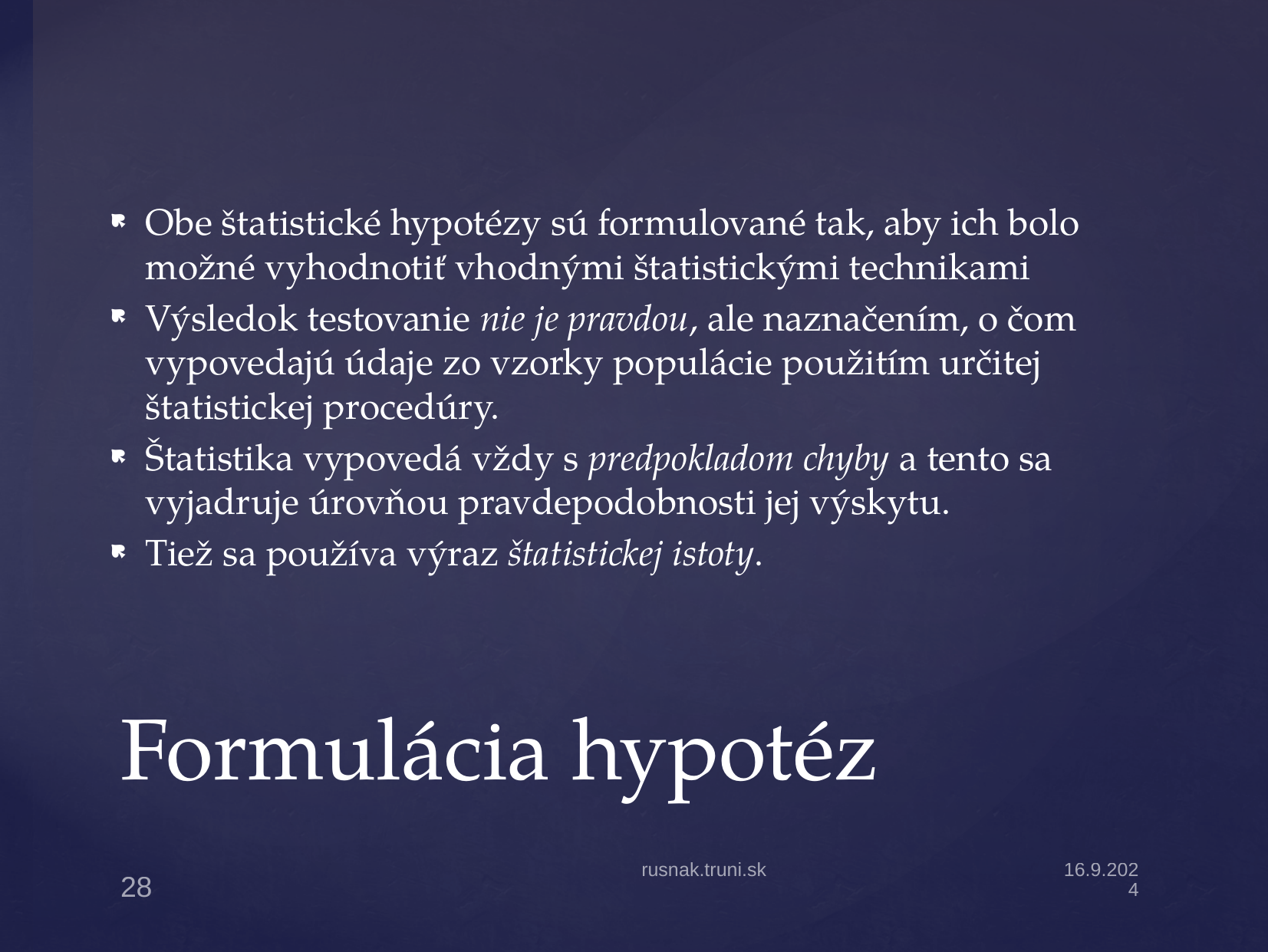

Obe štatistické hypotézy sú formulované tak, aby ich bolo možné vyhodnotiť vhodnými štatistickými technikami
Výsledok testovanie nie je pravdou, ale naznačením, o čom vypovedajú údaje zo vzorky populácie použitím určitej štatistickej procedúry.
Štatistika vypovedá vždy s predpokladom chyby a tento sa vyjadruje úrovňou pravdepodobnosti jej výskytu.
Tiež sa používa výraz štatistickej istoty.
# Formulácia hypotéz
rusnak.truni.sk
16.9.2024
28